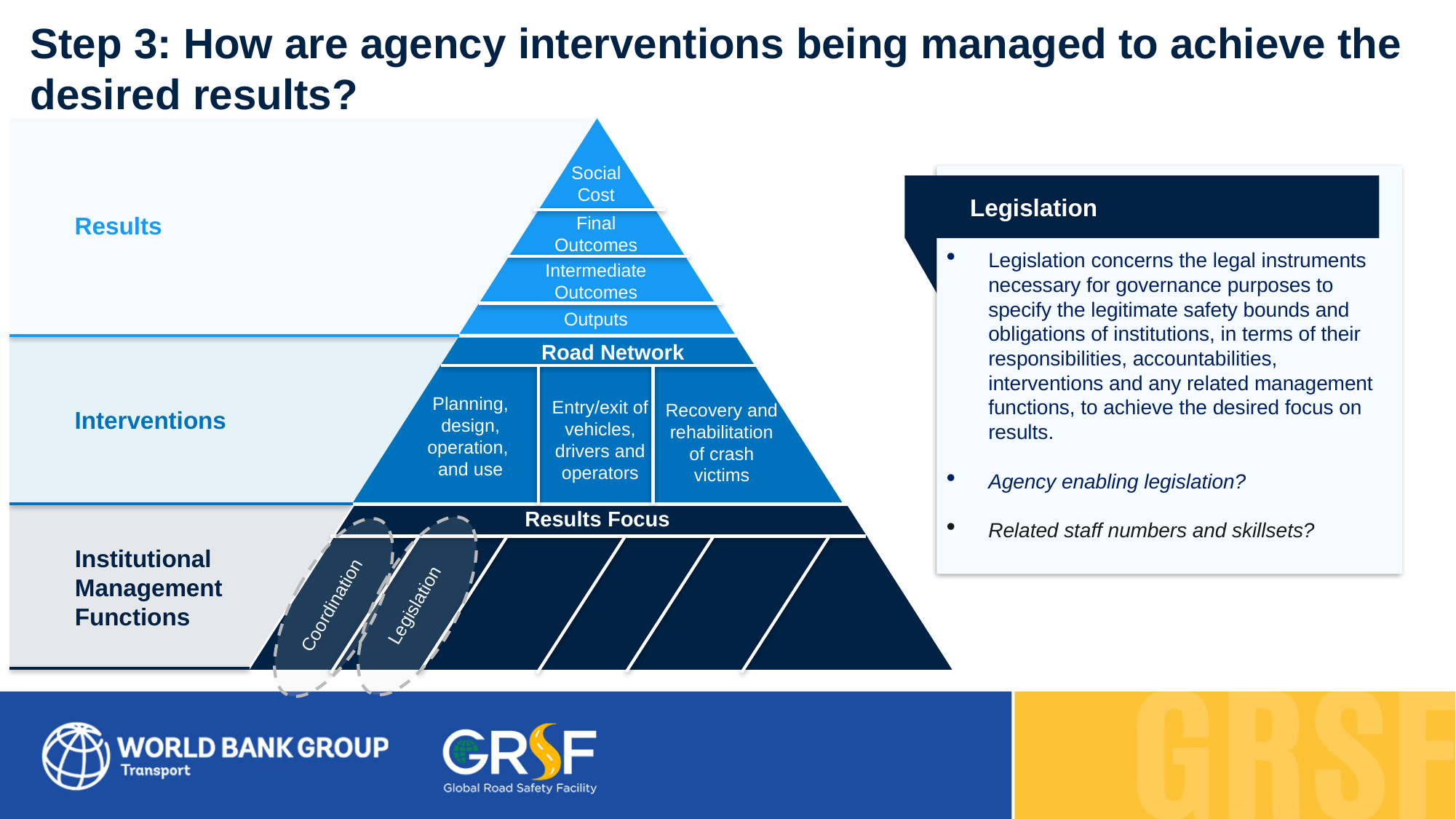

Step 3: How are agency interventions being managed to achieve the desired results?
Results

Interventions

Institutional
Management
Functions

Social Cost
Final Outcomes
Intermediate Outcomes
Outputs
Road Network
Results Focus
Legislation
Coordination

Legislation concerns the legal instruments necessary for governance purposes to specify the legitimate safety bounds and obligations of institutions, in terms of their responsibilities, accountabilities, interventions and any related management functions, to achieve the desired focus on results.

Agency enabling legislation?

Related staff numbers and skillsets?

Legislation

Planning, design, operation,
and use
Entry/exit of vehicles, drivers and operators
Recovery and rehabilitation of crash victims

R&D and knowledge transfer
Funding and resource allocation
Monitoring and evaluation
Coordination
Legislation
Promotion